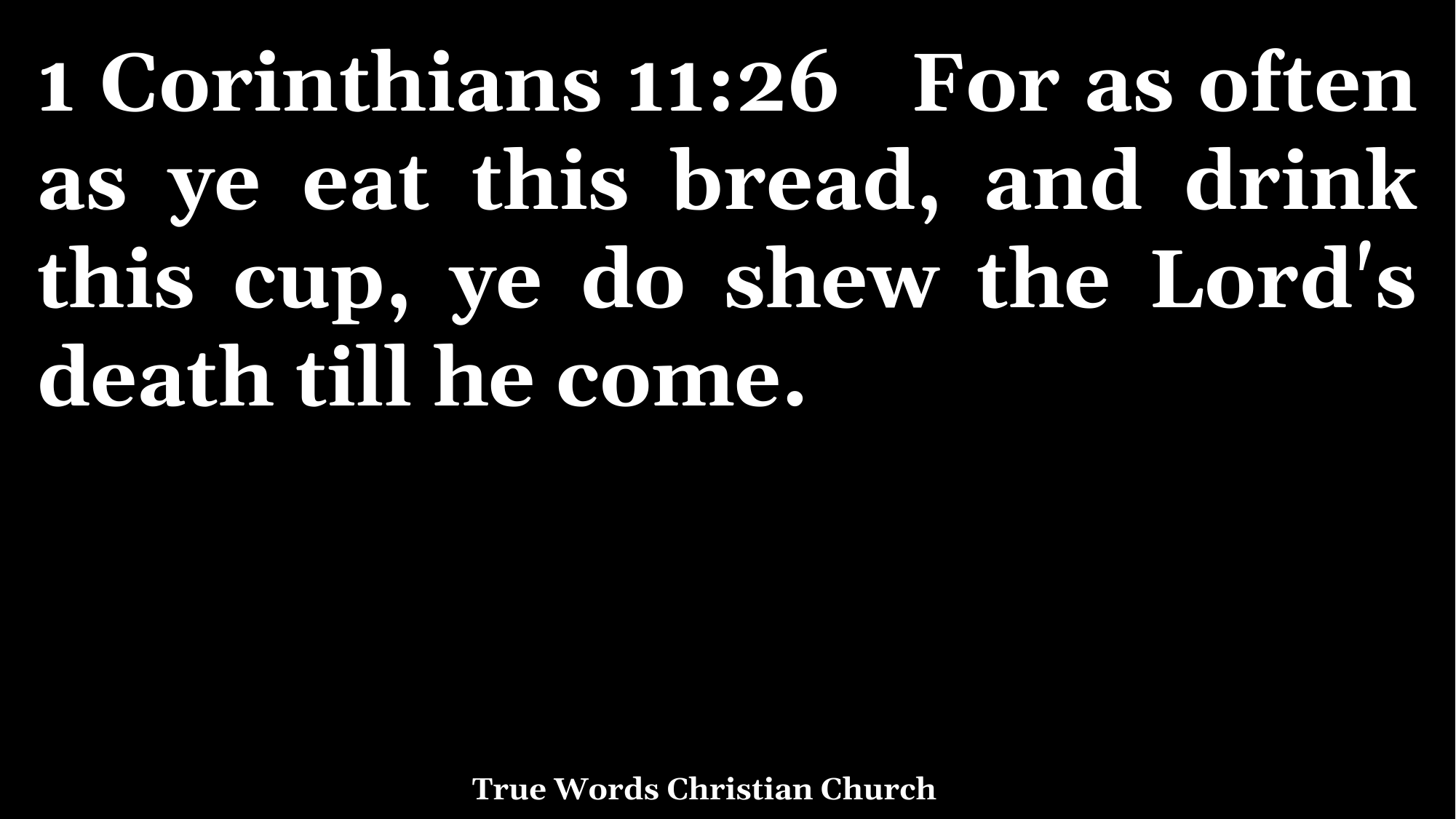

1 Corinthians 11:26   For as often as ye eat this bread, and drink this cup, ye do shew the Lord's death till he come.
True Words Christian Church